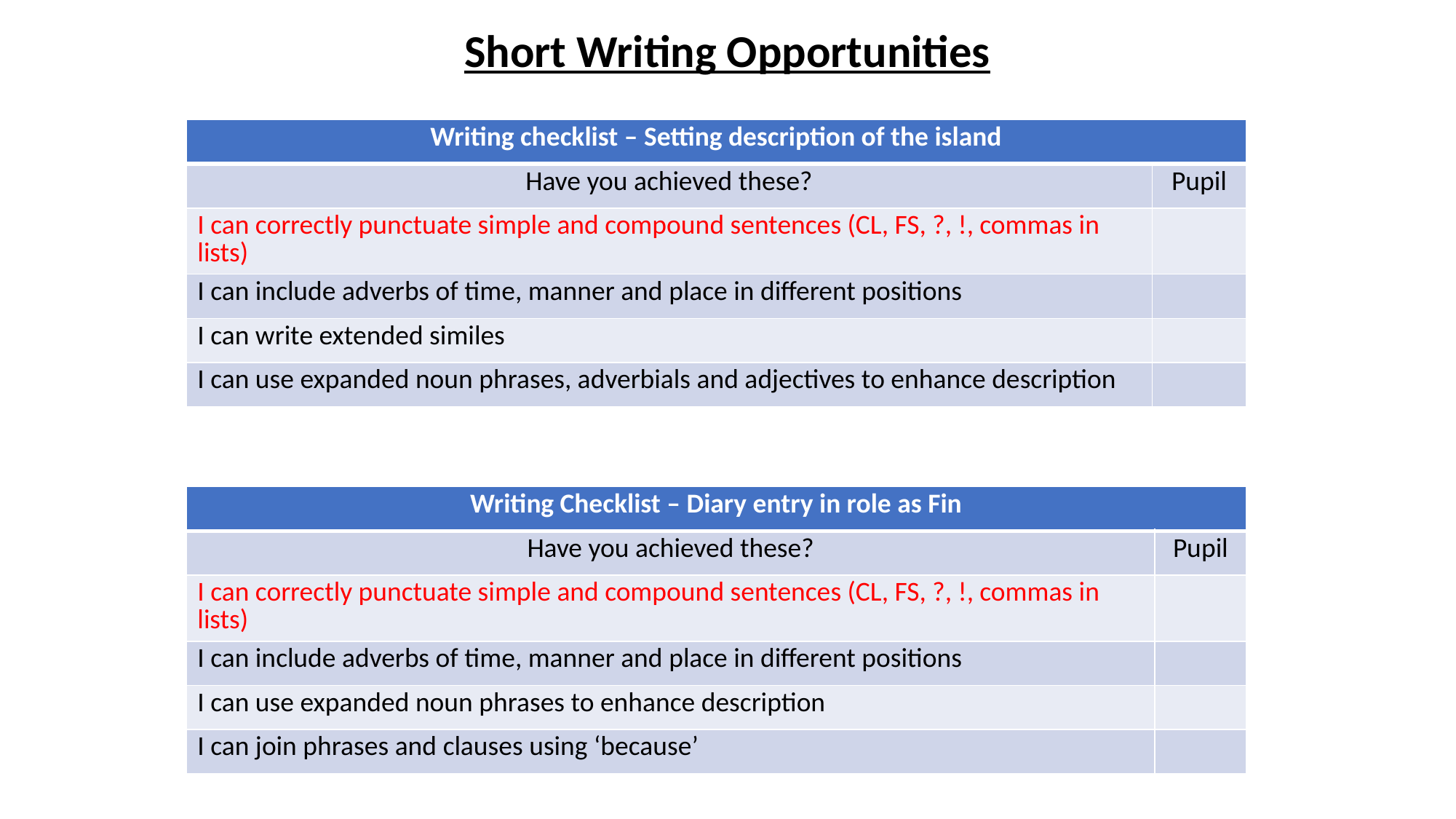

Short Writing Opportunities
| Writing checklist – Setting description of the island |  |
| --- | --- |
| Have you achieved these? | Pupil |
| I can correctly punctuate simple and compound sentences (CL, FS, ?, !, commas in lists) |  |
| I can include adverbs of time, manner and place in different positions |  |
| I can write extended similes |  |
| I can use expanded noun phrases, adverbials and adjectives to enhance description |  |
| Writing Checklist – Diary entry in role as Fin |  |
| --- | --- |
| Have you achieved these? | Pupil |
| I can correctly punctuate simple and compound sentences (CL, FS, ?, !, commas in lists) |  |
| I can include adverbs of time, manner and place in different positions |  |
| I can use expanded noun phrases to enhance description |  |
| I can join phrases and clauses using ‘because’ |  |